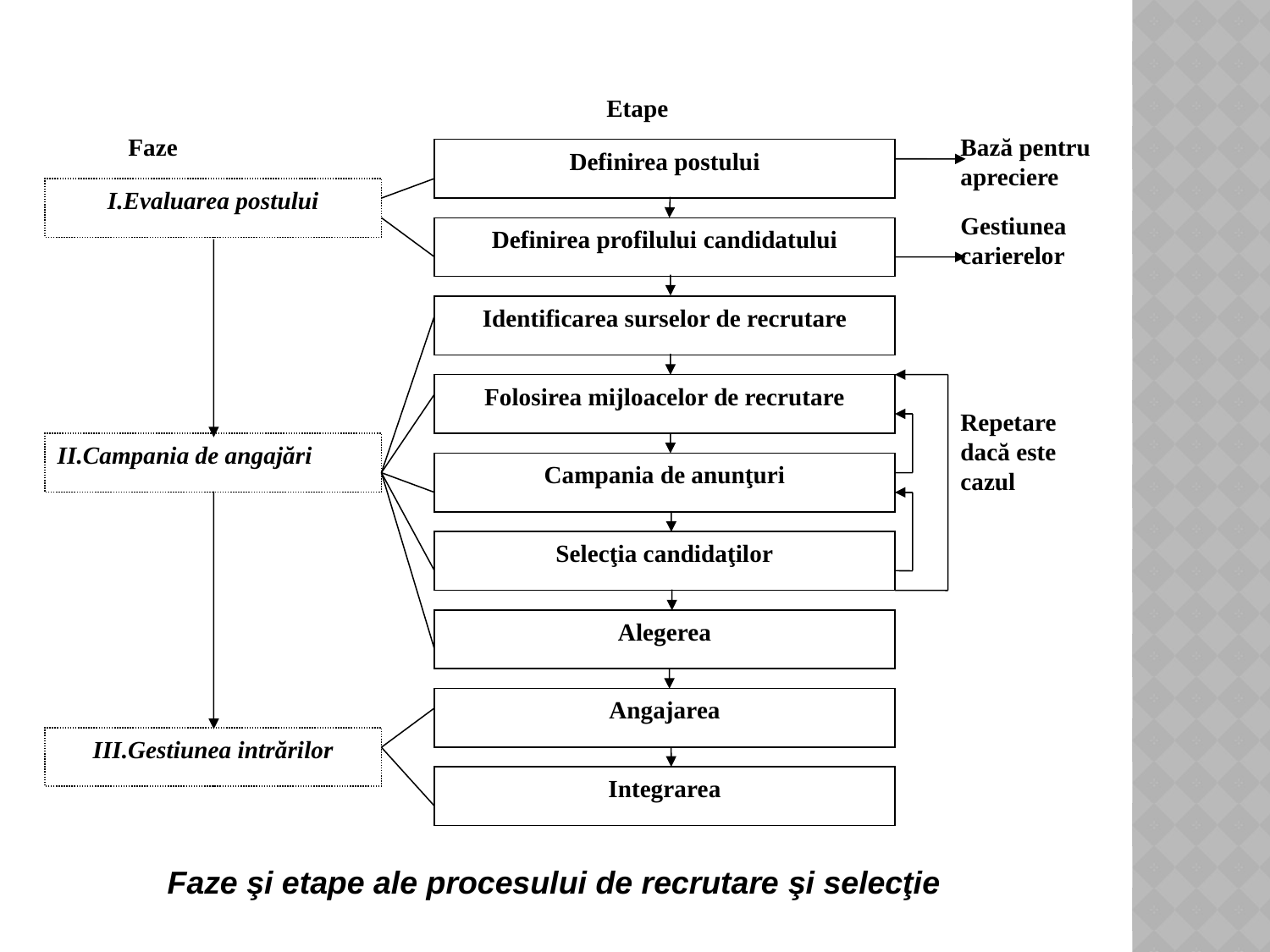

Etape
Faze
Bază pentru apreciere
Definirea postului

I.Evaluarea postului

Gestiunea carierelor

Definirea profilului candidatului

Identificarea surselor de recrutare

Folosirea mijloacelor de recrutare

Repetare dacă este cazul

II.Campania de angajări
Campania de anunţuri

Selecţia candidaţilor

Alegerea
Angajarea

III.Gestiunea intrărilor

Integrarea

Faze şi etape ale procesului de recrutare şi selecţie